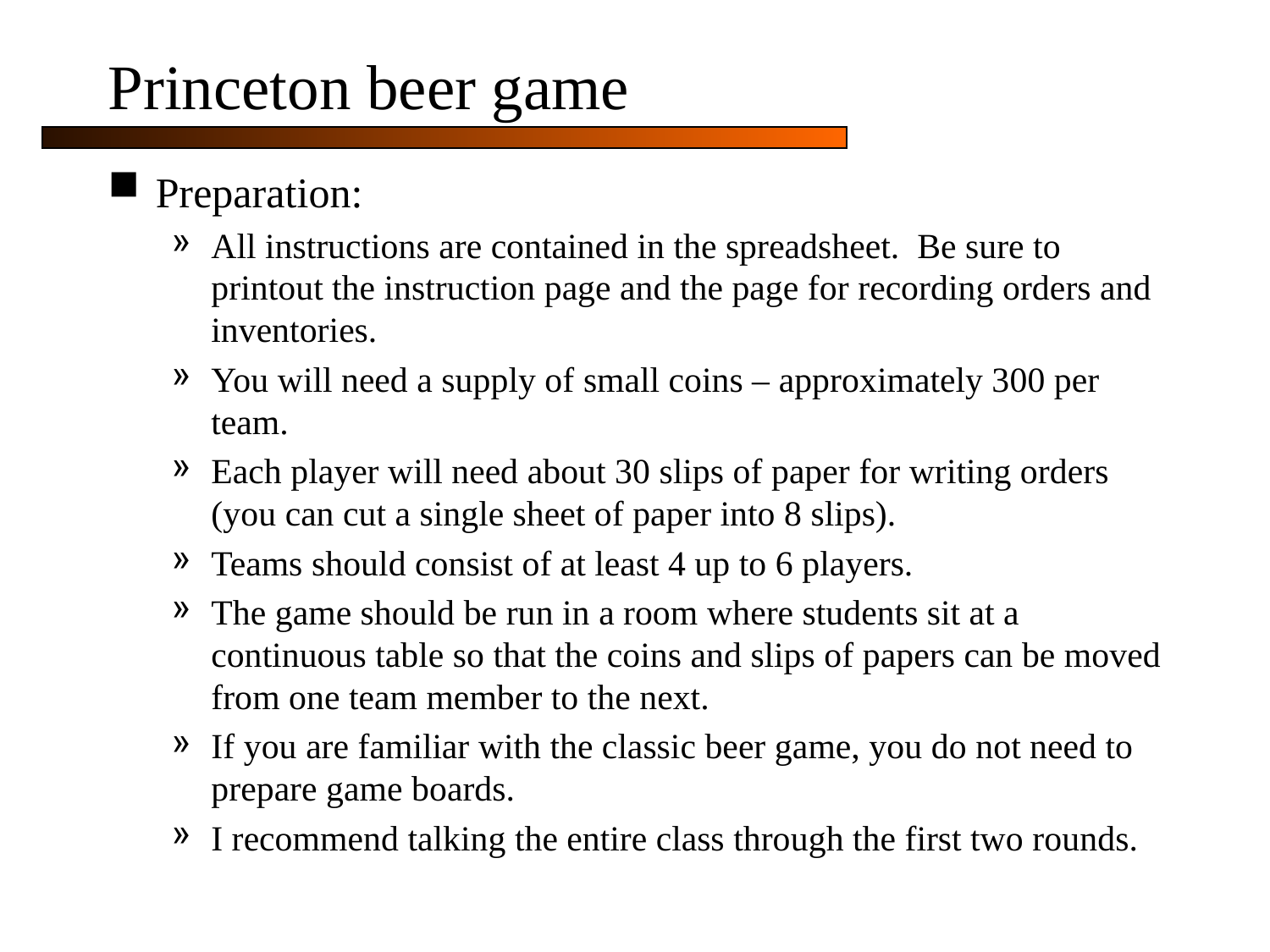

# Princeton beer game
Preparation:
All instructions are contained in the spreadsheet.  Be sure to printout the instruction page and the page for recording orders and inventories.
You will need a supply of small coins – approximately 300 per team.
Each player will need about 30 slips of paper for writing orders (you can cut a single sheet of paper into 8 slips).
Teams should consist of at least 4 up to 6 players.
The game should be run in a room where students sit at a continuous table so that the coins and slips of papers can be moved from one team member to the next.
If you are familiar with the classic beer game, you do not need to prepare game boards.
I recommend talking the entire class through the first two rounds.